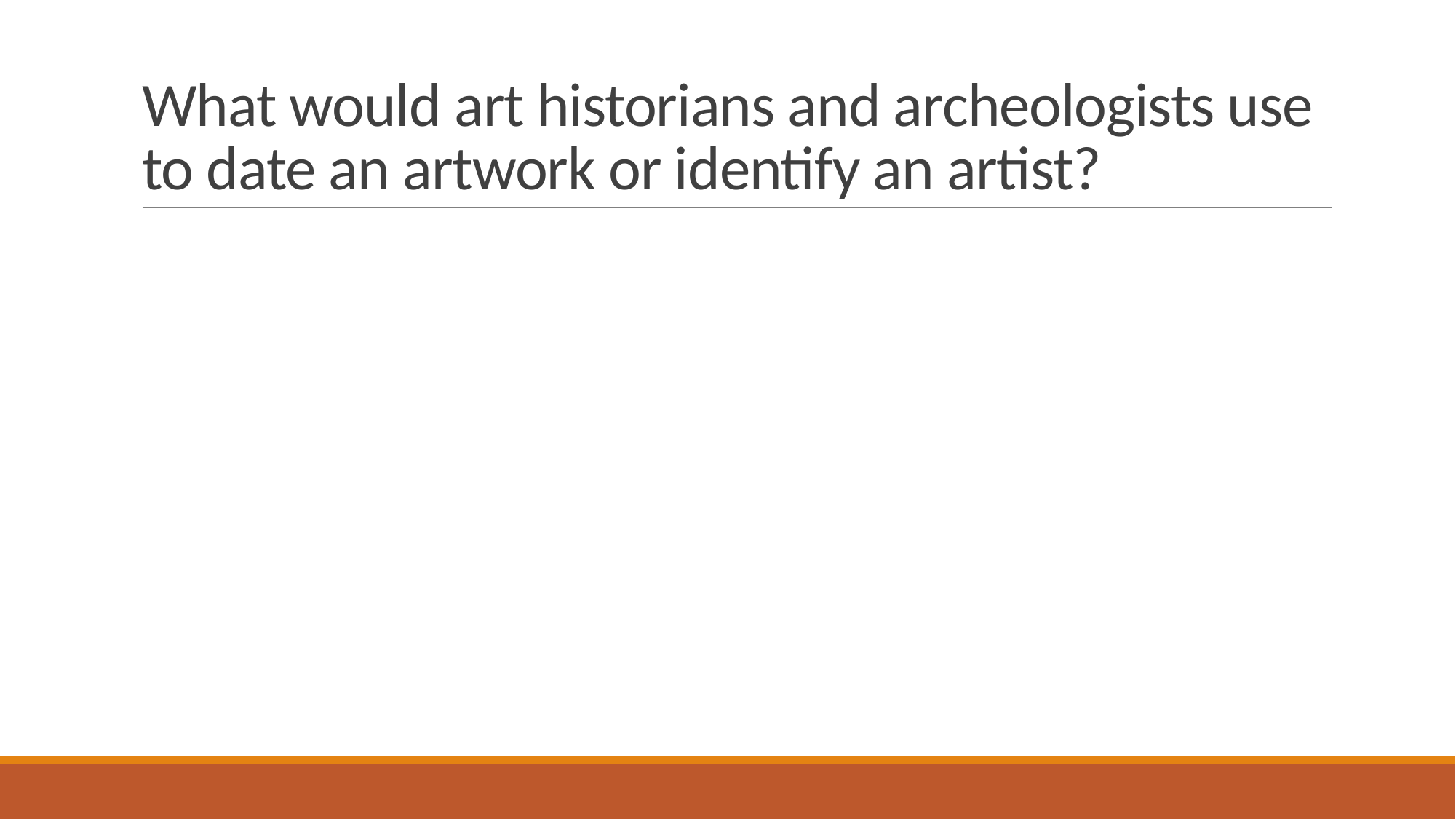

# What would art historians and archeologists use to date an artwork or identify an artist?